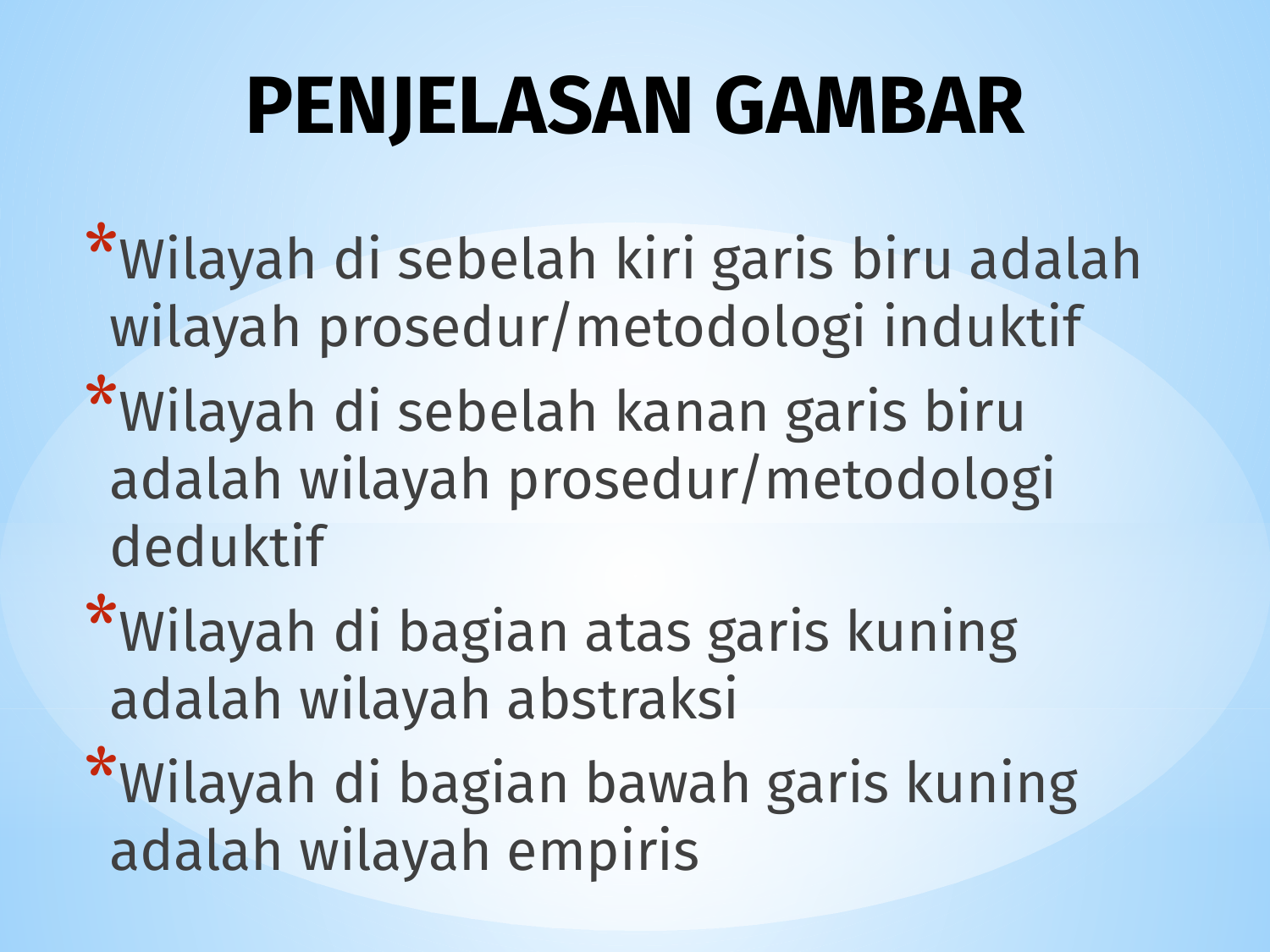

# PENJELASAN GAMBAR
Wilayah di sebelah kiri garis biru adalah wilayah prosedur/metodologi induktif
Wilayah di sebelah kanan garis biru adalah wilayah prosedur/metodologi deduktif
Wilayah di bagian atas garis kuning adalah wilayah abstraksi
Wilayah di bagian bawah garis kuning adalah wilayah empiris